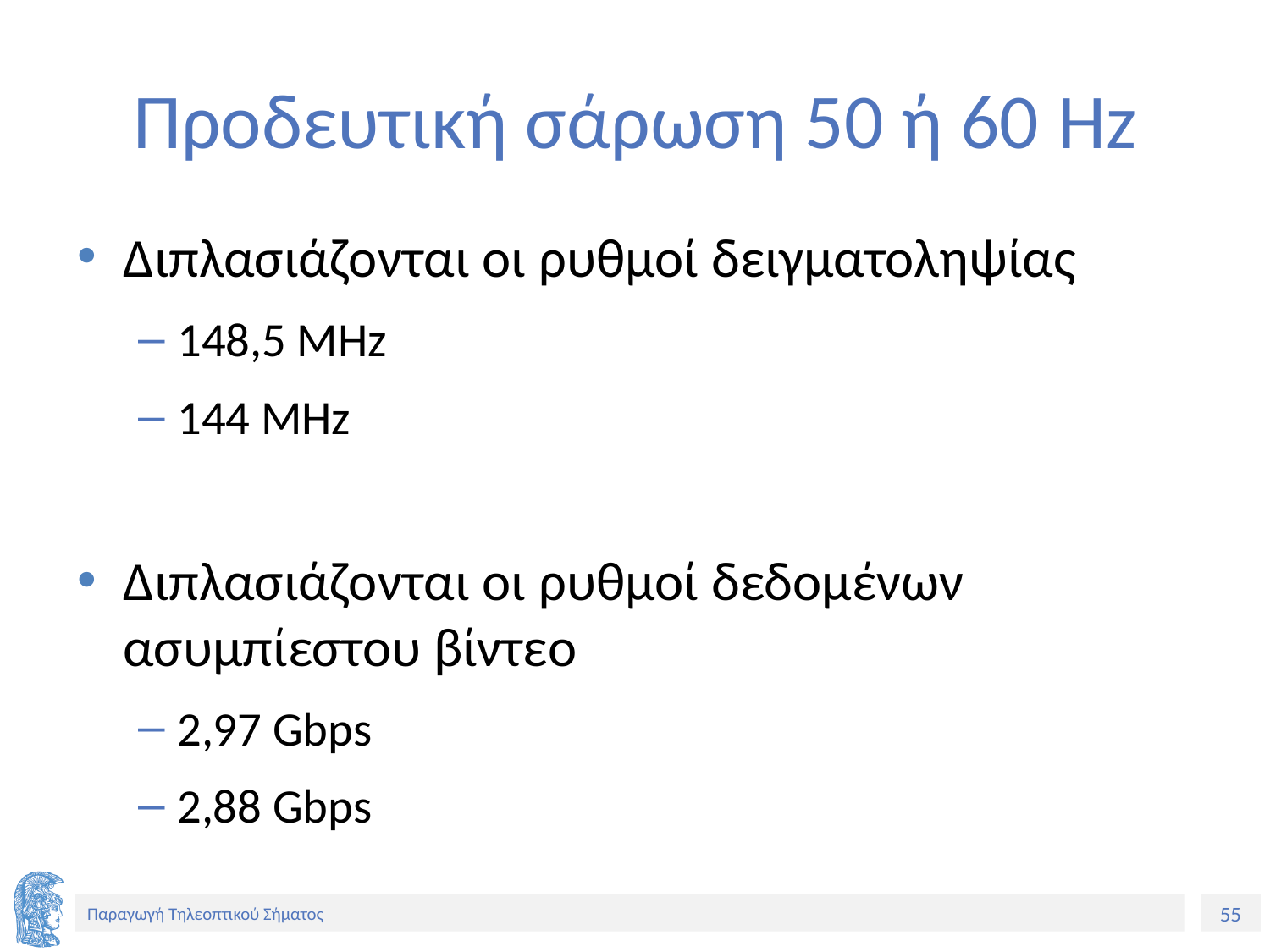

# Προδευτική σάρωση 50 ή 60 Hz
Διπλασιάζονται οι ρυθμοί δειγματοληψίας
148,5 ΜΗz
144 MHz

Διπλασιάζονται οι ρυθμοί δεδομένων ασυμπίεστου βίντεο
2,97 Gbps
2,88 Gbps